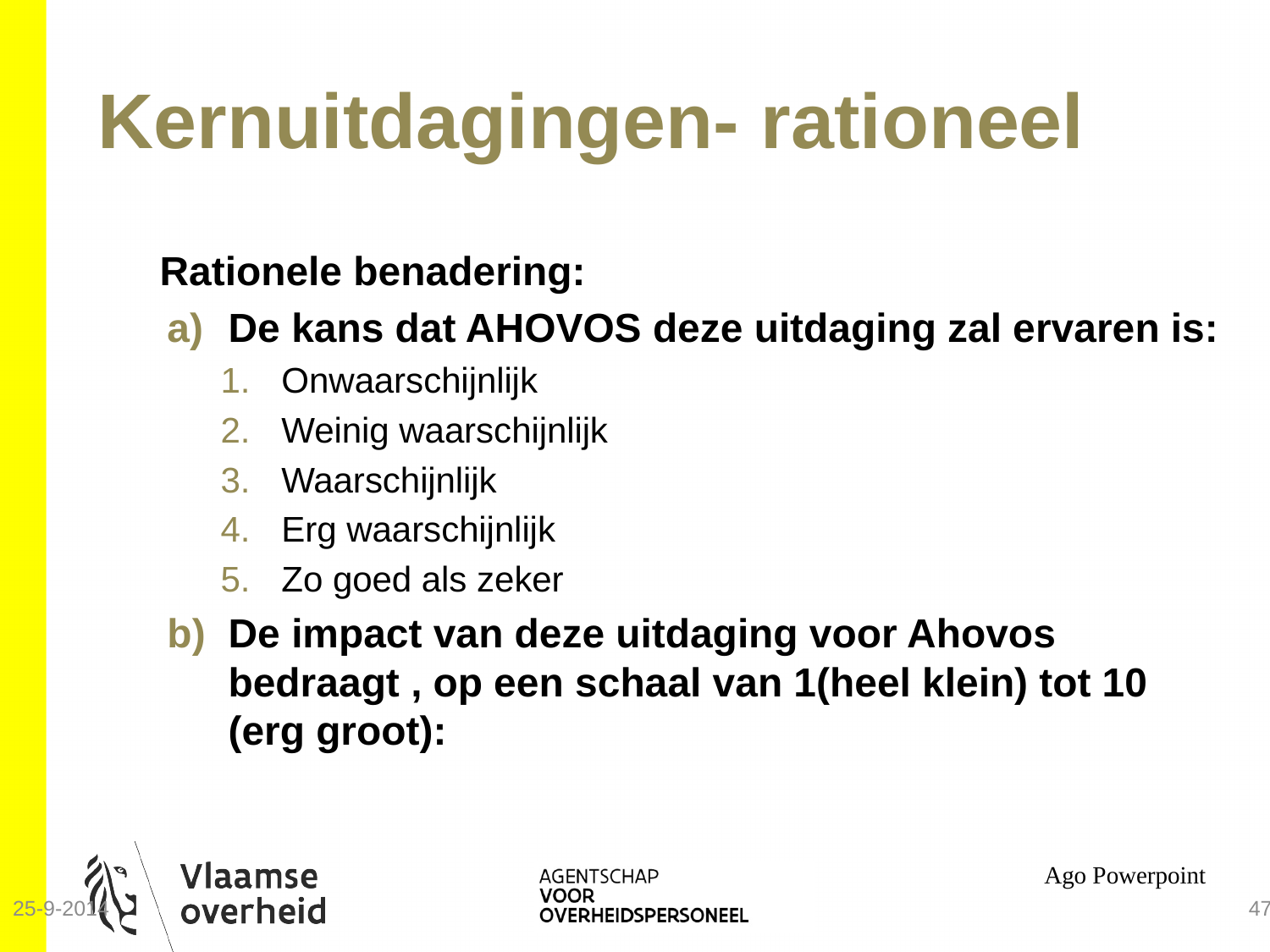

# Kernuitdagingen- rationeel
Rationele benadering:
De kans dat AHOVOS deze uitdaging zal ervaren is:
Onwaarschijnlijk
Weinig waarschijnlijk
Waarschijnlijk
Erg waarschijnlijk
Zo goed als zeker
De impact van deze uitdaging voor Ahovos bedraagt , op een schaal van 1(heel klein) tot 10 (erg groot):

Ago Powerpoint
25-9-2014
47